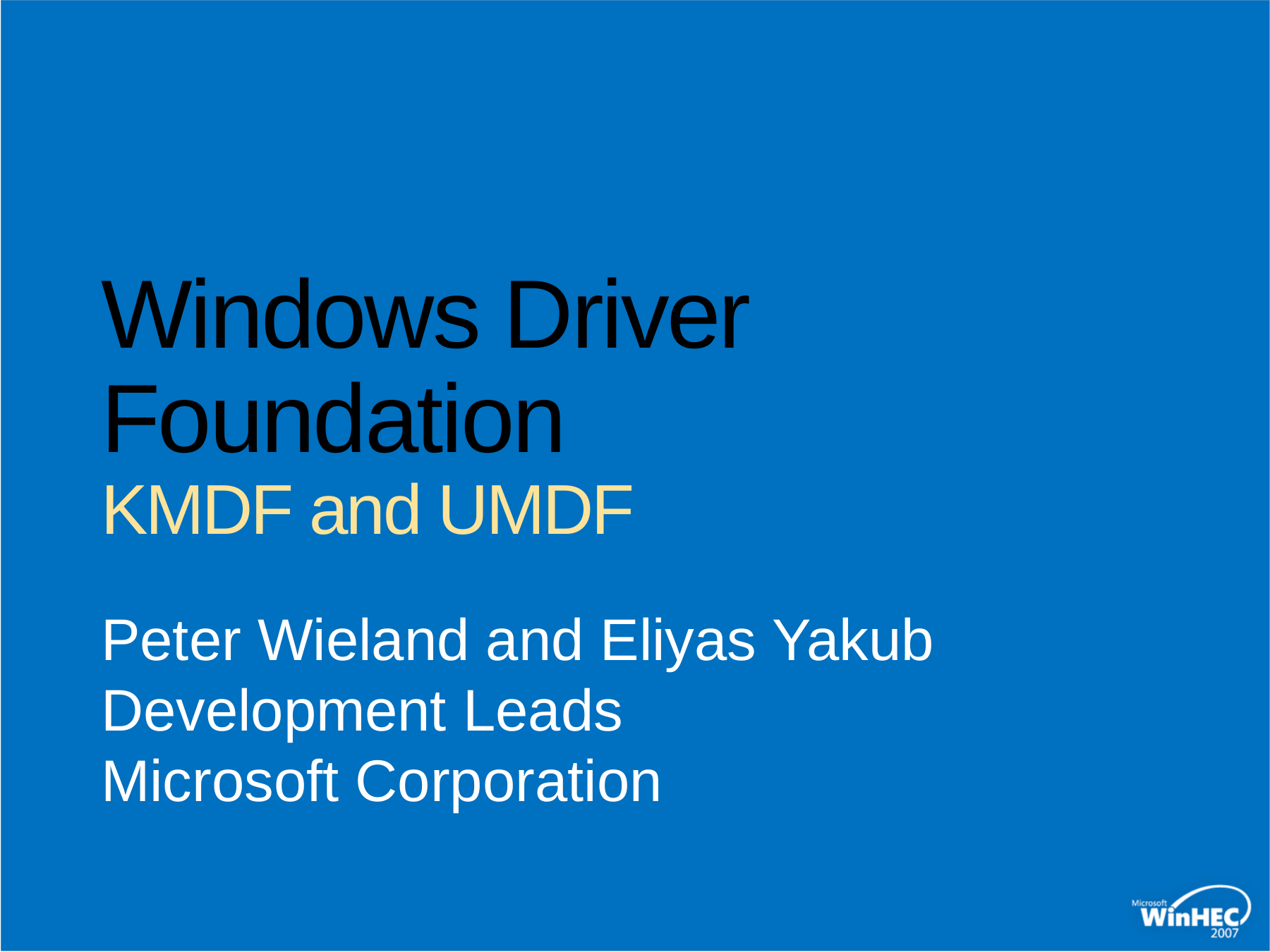

# Windows Driver Foundation KMDF and UMDF
Peter Wieland and Eliyas Yakub
Development Leads
Microsoft Corporation